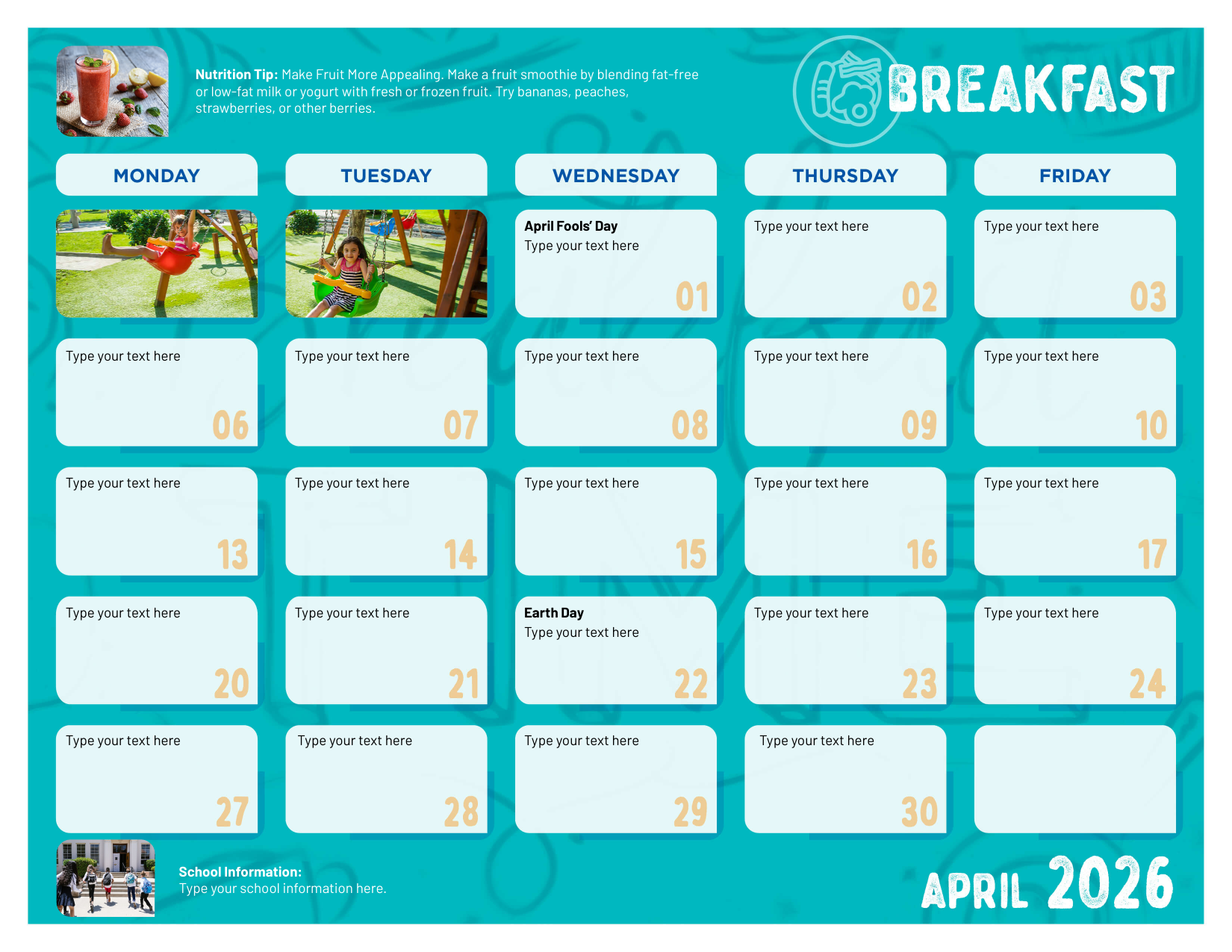

Nutrition Tip: Make Fruit More Appealing. Make a fruit smoothie by blending fat-free or low-fat milk or yogurt with fresh or frozen fruit. Try bananas, peaches, strawberries, or other berries.
|  |  |  |  | April Fools’ Day Type your text here |  | Type your text here |  | Type your text here |
| --- | --- | --- | --- | --- | --- | --- | --- | --- |
|  |  |  |  |  |  |  |  |  |
| Type your text here |  | Type your text here |  | Type your text here |  | Type your text here |  | Type your text here |
|  |  |  |  |  |  |  |  |  |
| Type your text here |  | Type your text here |  | Type your text here |  | Type your text here |  | Type your text here |
|  |  |  |  |  |  |  |  |  |
| Type your text here |  | Type your text here |  | Earth Day Type your text here |  | Type your text here |  | Type your text here |
|  |  |  |  |  |  |  |  |  |
| Type your text here |  | Type your text here |  | Type your text here |  | Type your text here |  |  |
School Information:
Type your school information here.